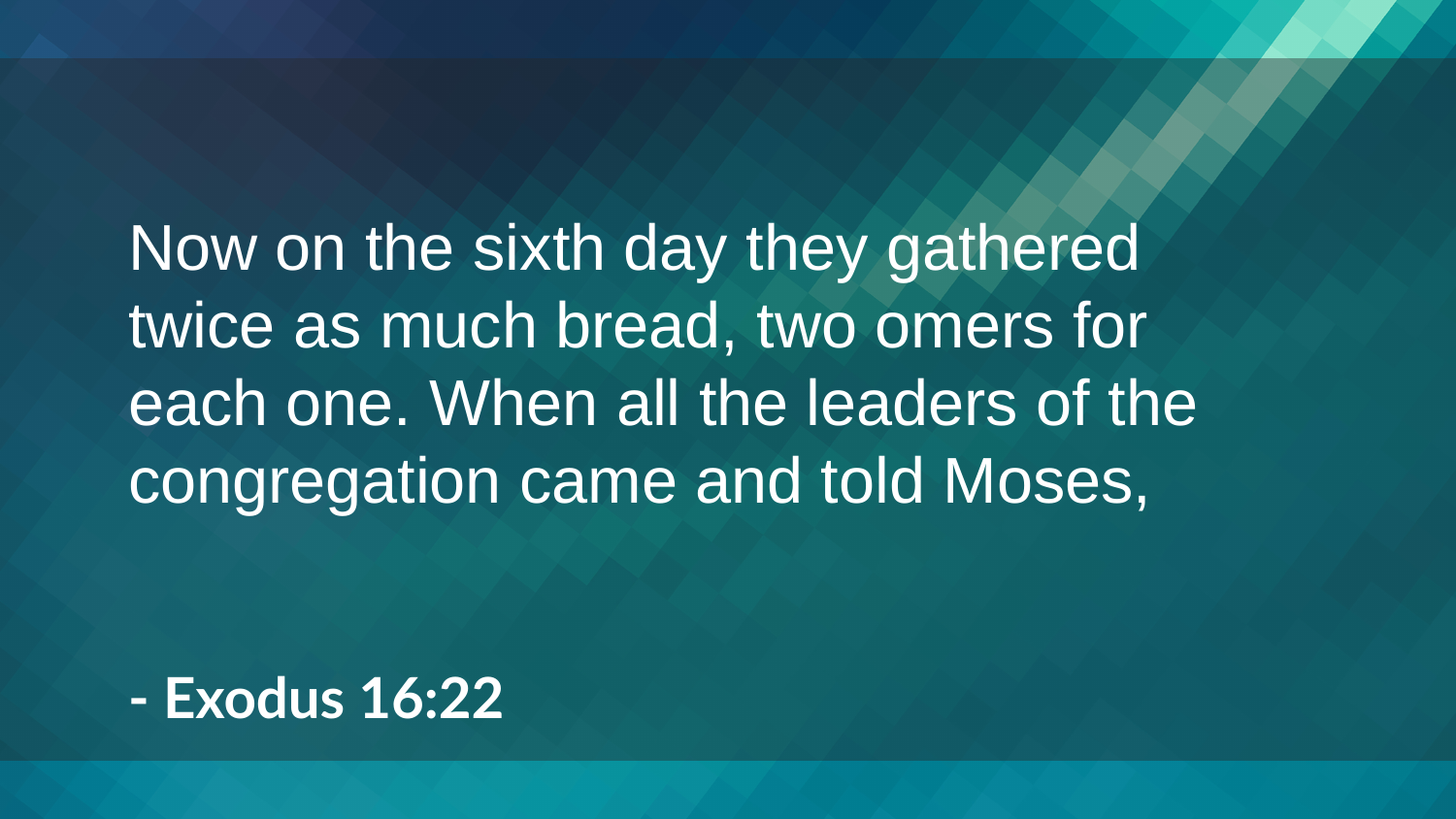

Now on the sixth day they gathered twice as much bread, two omers for each one. When all the leaders of the congregation came and told Moses,
- Exodus 16:22